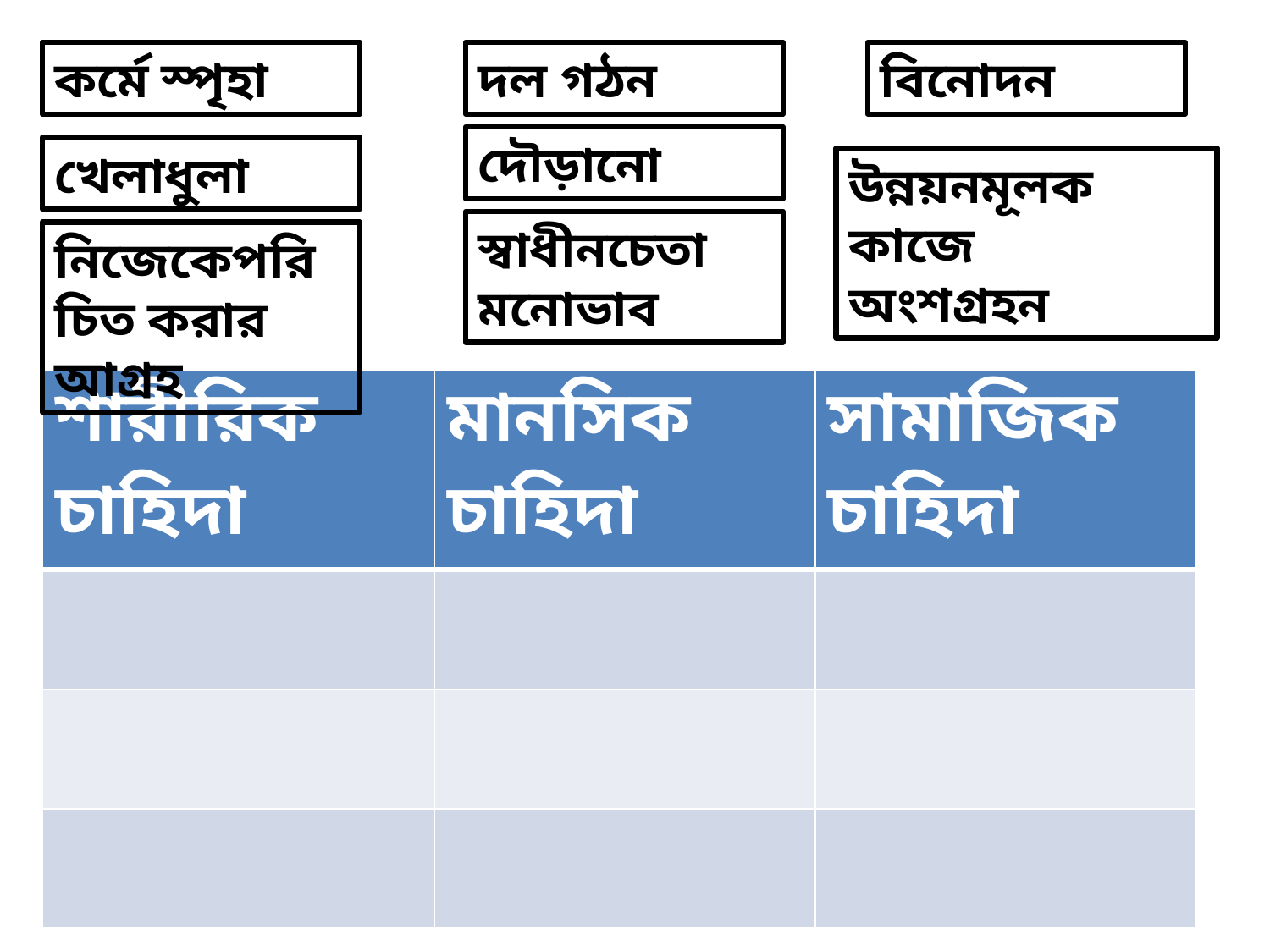

কর্মে স্পৃহা
দল গঠন
বিনোদন
দৌড়ানো
খেলাধুলা
উন্নয়নমূলক কাজে
অংশগ্রহন
স্বাধীনচেতা মনোভাব
নিজেকেপরিচিত করার আগ্রহ
| শারীরিক চাহিদা | মানসিক চাহিদা | সামাজিক চাহিদা |
| --- | --- | --- |
|  |  |  |
|  |  |  |
|  |  |  |